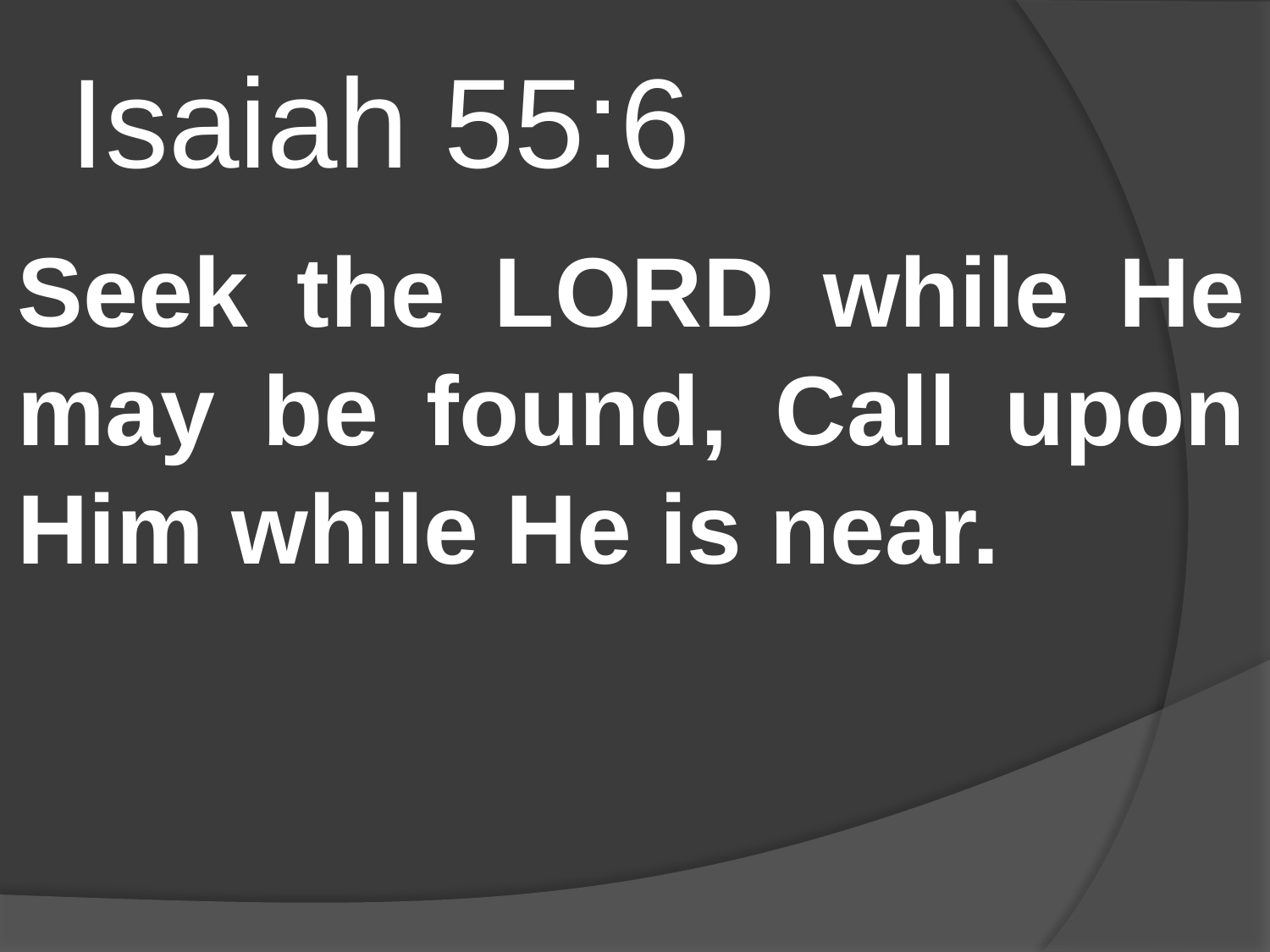

# Isaiah 55:6
Seek the LORD while He may be found, Call upon Him while He is near.